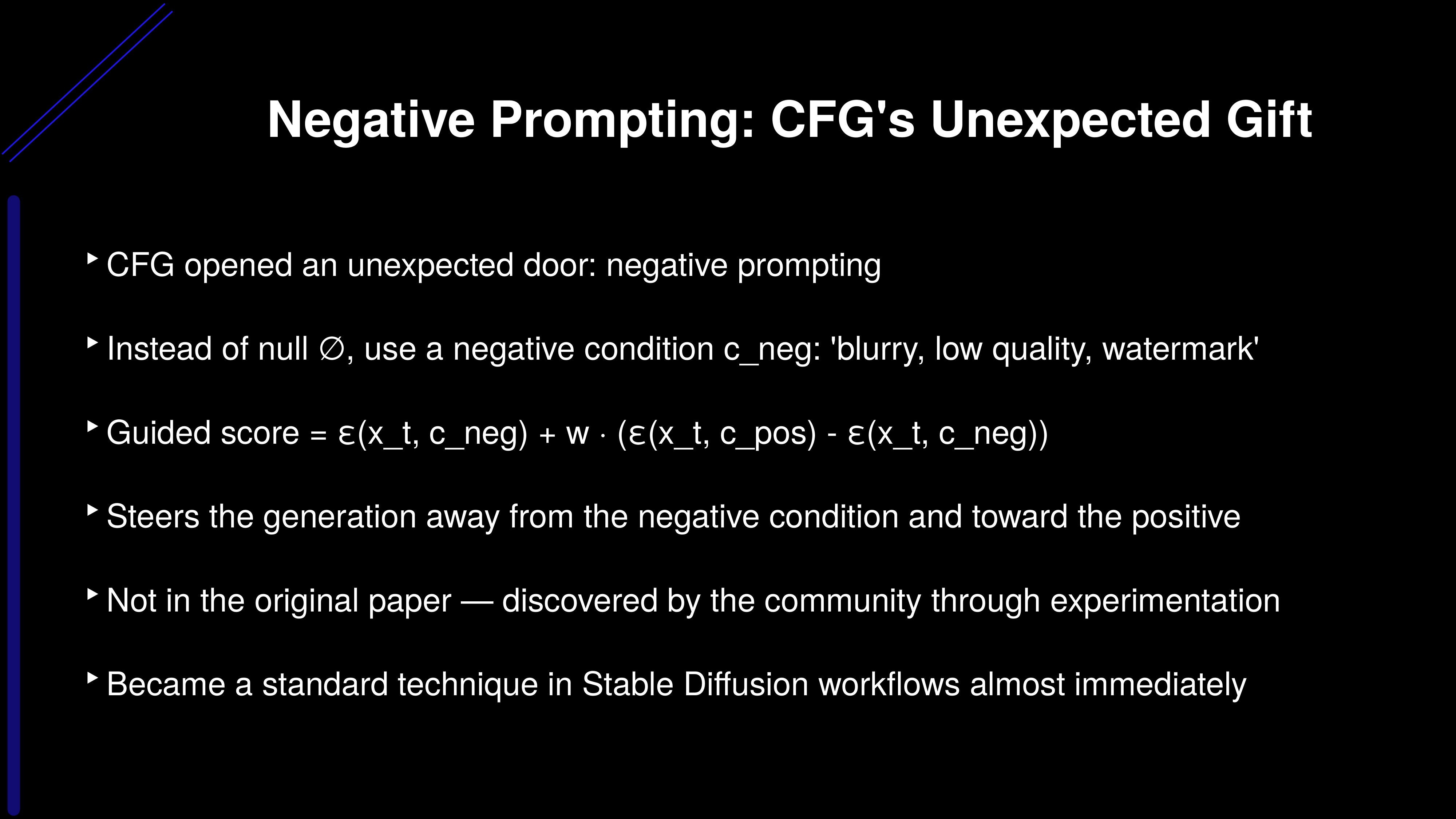

Negative Prompting: CFG's Unexpected Gift
CFG opened an unexpected door: negative prompting
Instead of null ∅, use a negative condition c_neg: 'blurry, low quality, watermark'
Guided score = ε(x_t, c_neg) + w · (ε(x_t, c_pos) - ε(x_t, c_neg))
Steers the generation away from the negative condition and toward the positive
Not in the original paper — discovered by the community through experimentation
Became a standard technique in Stable Diffusion workflows almost immediately